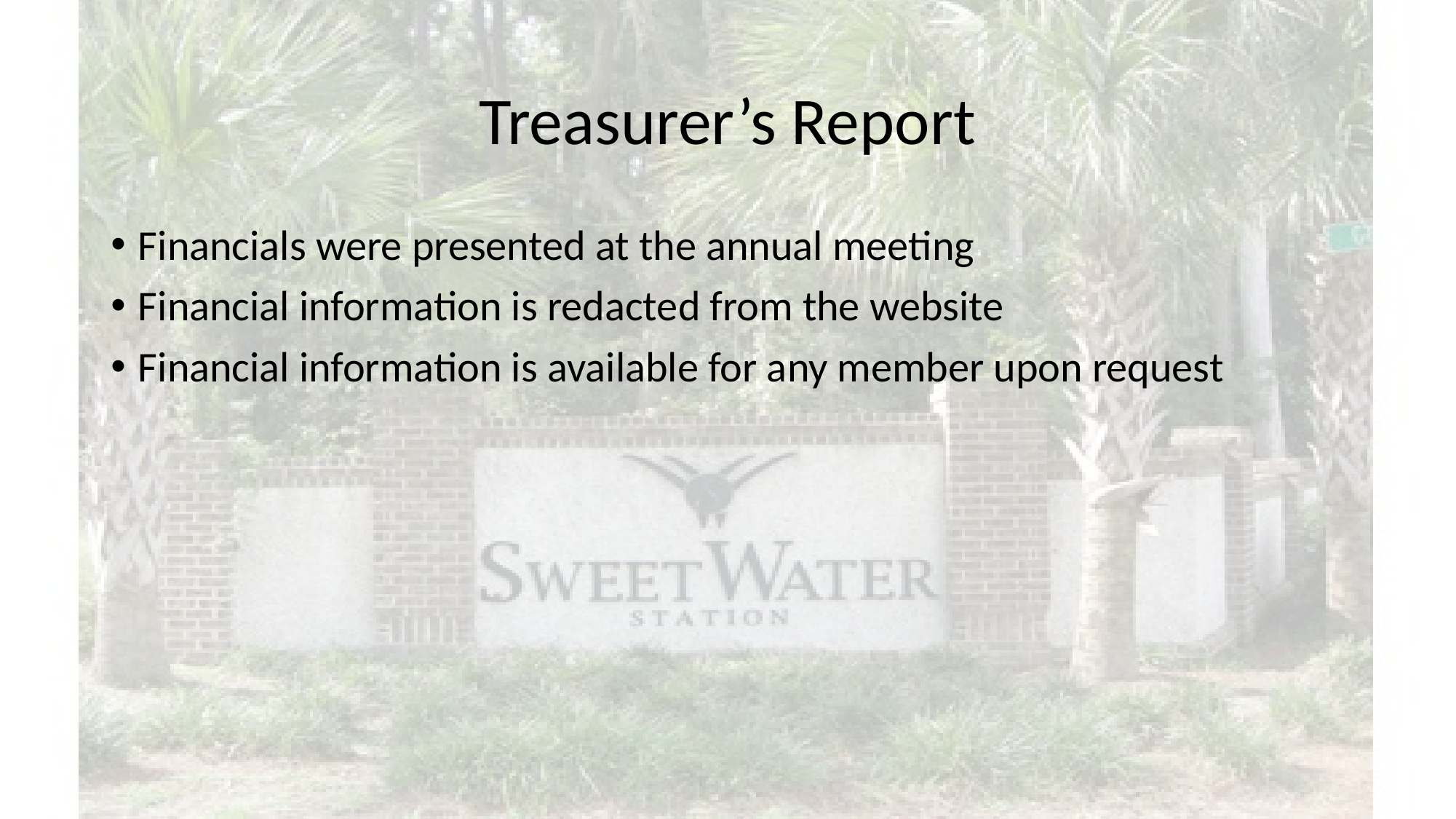

# Treasurer’s Report
Financials were presented at the annual meeting
Financial information is redacted from the website
Financial information is available for any member upon request